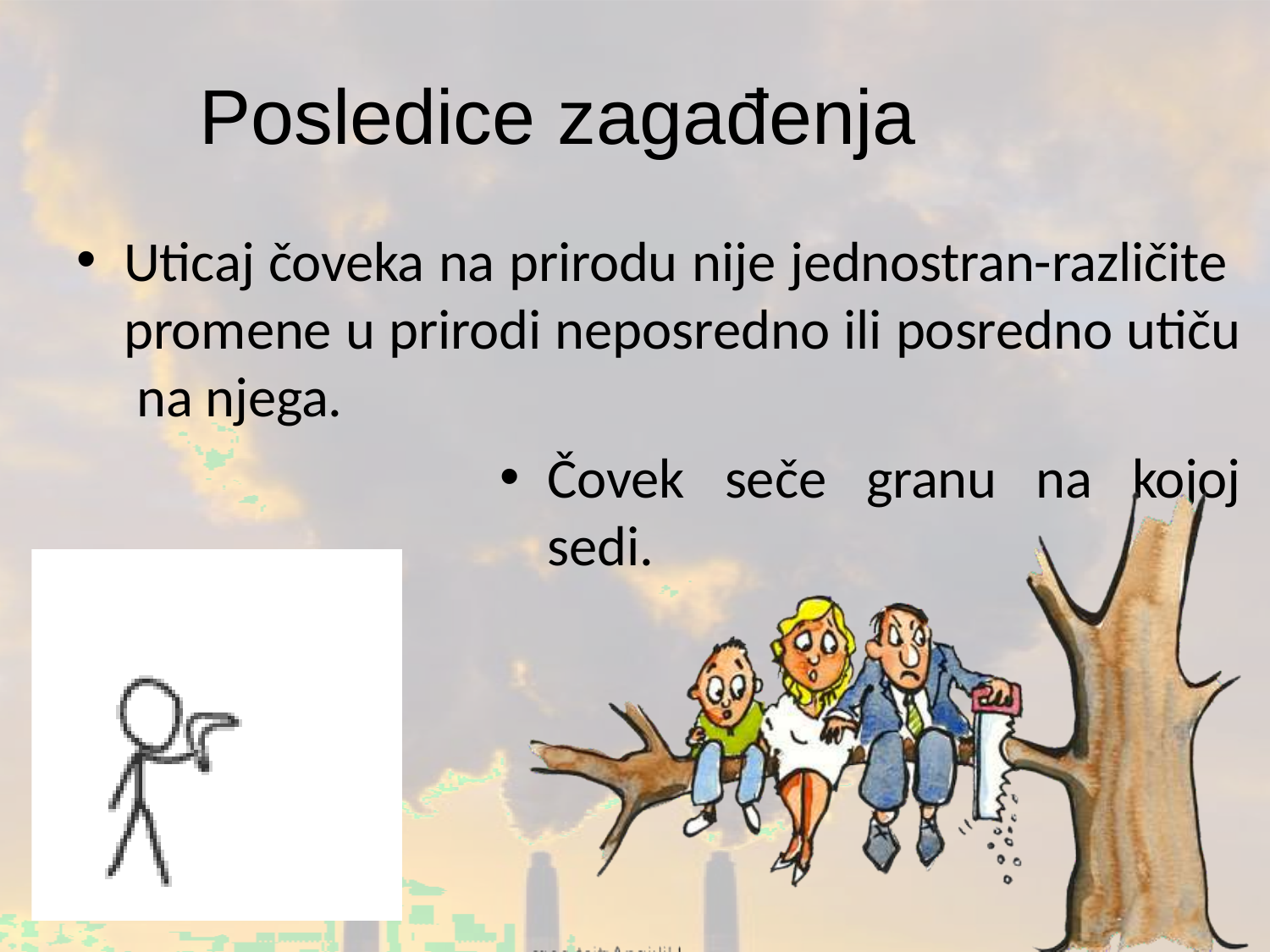

# Posledice zagađenja
Uticaj čoveka na prirodu nije jednostran-različite  promene u prirodi neposredno ili posredno utiču  na njega.
Čovek seče granu na kojoj sedi.